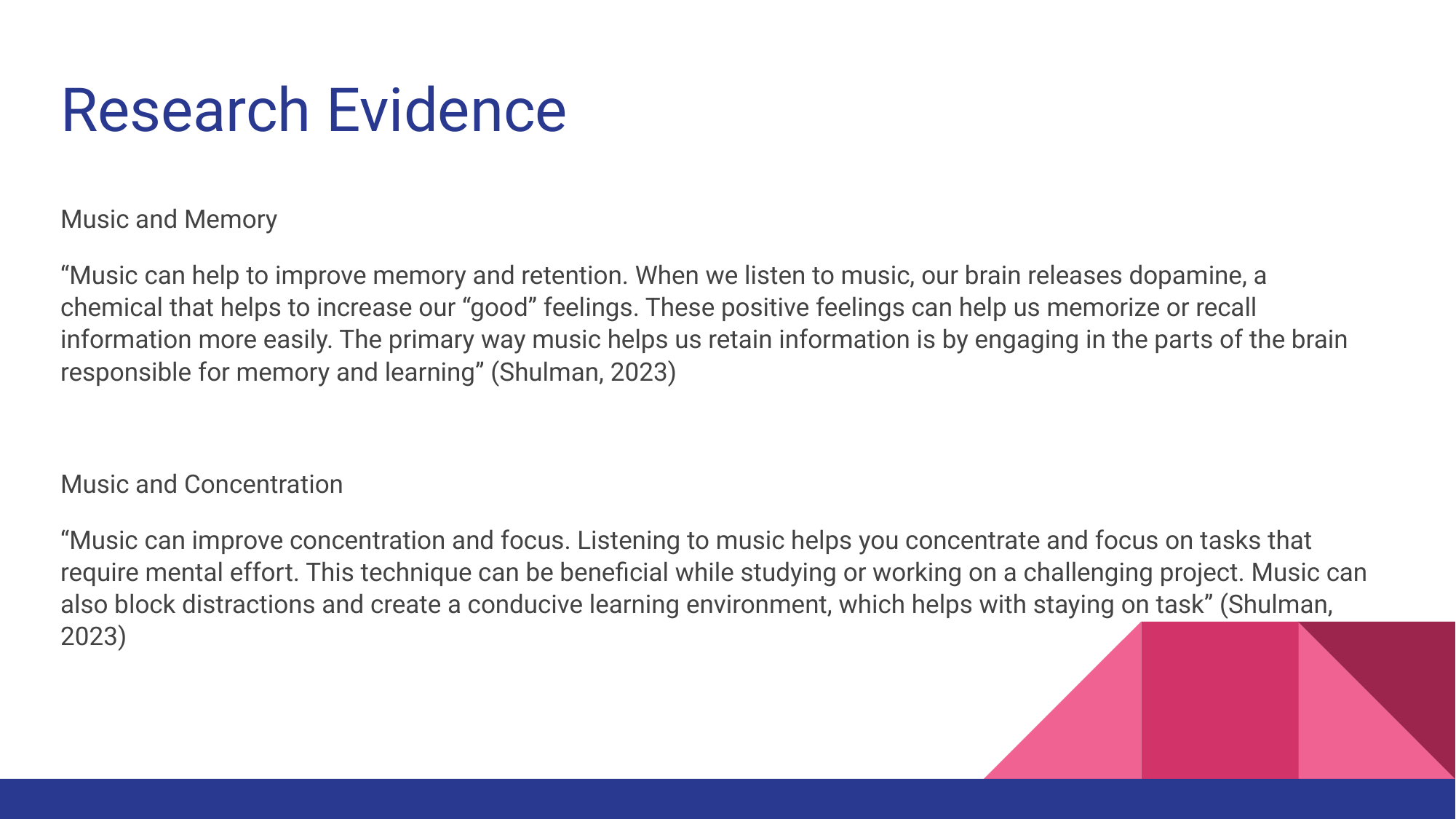

# Research Evidence
Music and Memory
“Music can help to improve memory and retention. When we listen to music, our brain releases dopamine, a chemical that helps to increase our “good” feelings. These positive feelings can help us memorize or recall information more easily. The primary way music helps us retain information is by engaging in the parts of the brain responsible for memory and learning” (Shulman, 2023)

Music and Concentration
“Music can improve concentration and focus. Listening to music helps you concentrate and focus on tasks that require mental effort. This technique can be beneficial while studying or working on a challenging project. Music can also block distractions and create a conducive learning environment, which helps with staying on task” (Shulman, 2023)